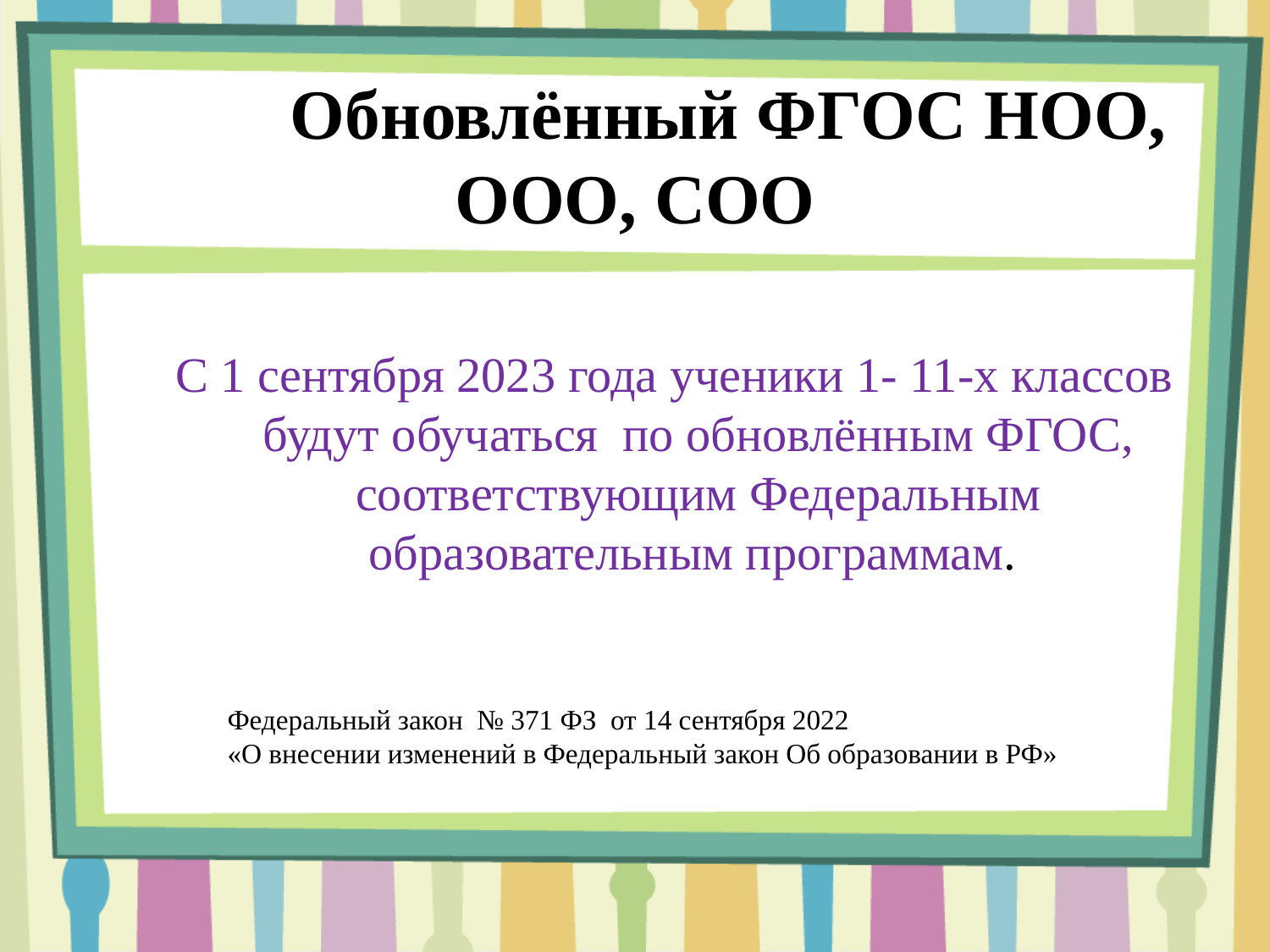

# Обновлённый ФГОС НОО, ООО, СОО

С 1 сентября 2023 года ученики 1- 11-х классов будут обучаться  по обновлённым ФГОС, соответствующим Федеральным образовательным программам.
Федеральный закон  № 371 ФЗ  от 14 сентября 2022
«О внесении изменений в Федеральный закон Об образовании в РФ»